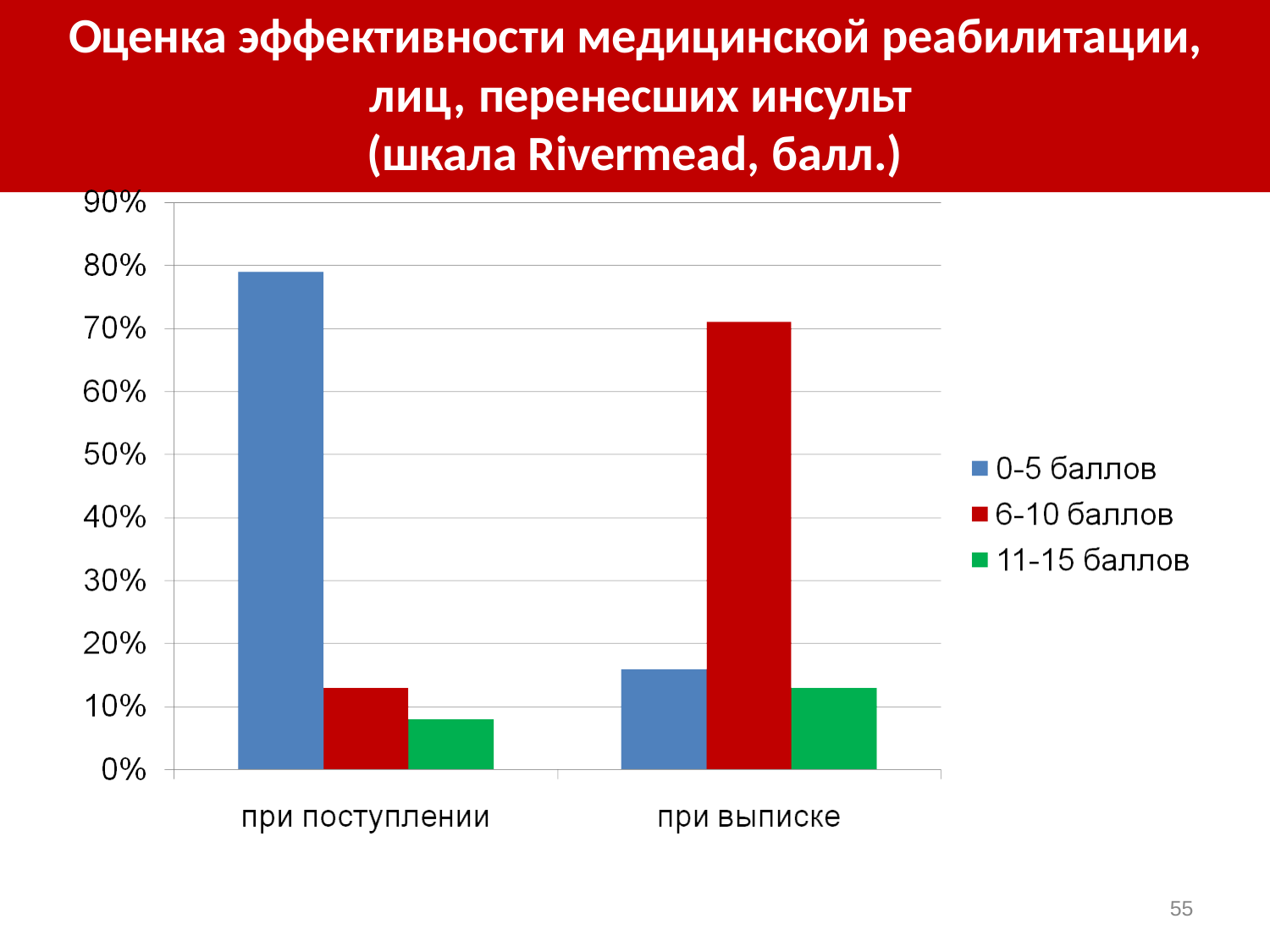

# Оценка эффективности медицинской реабилитации,  лиц, перенесших инсульт
(шкала Rivermead, балл.)

55